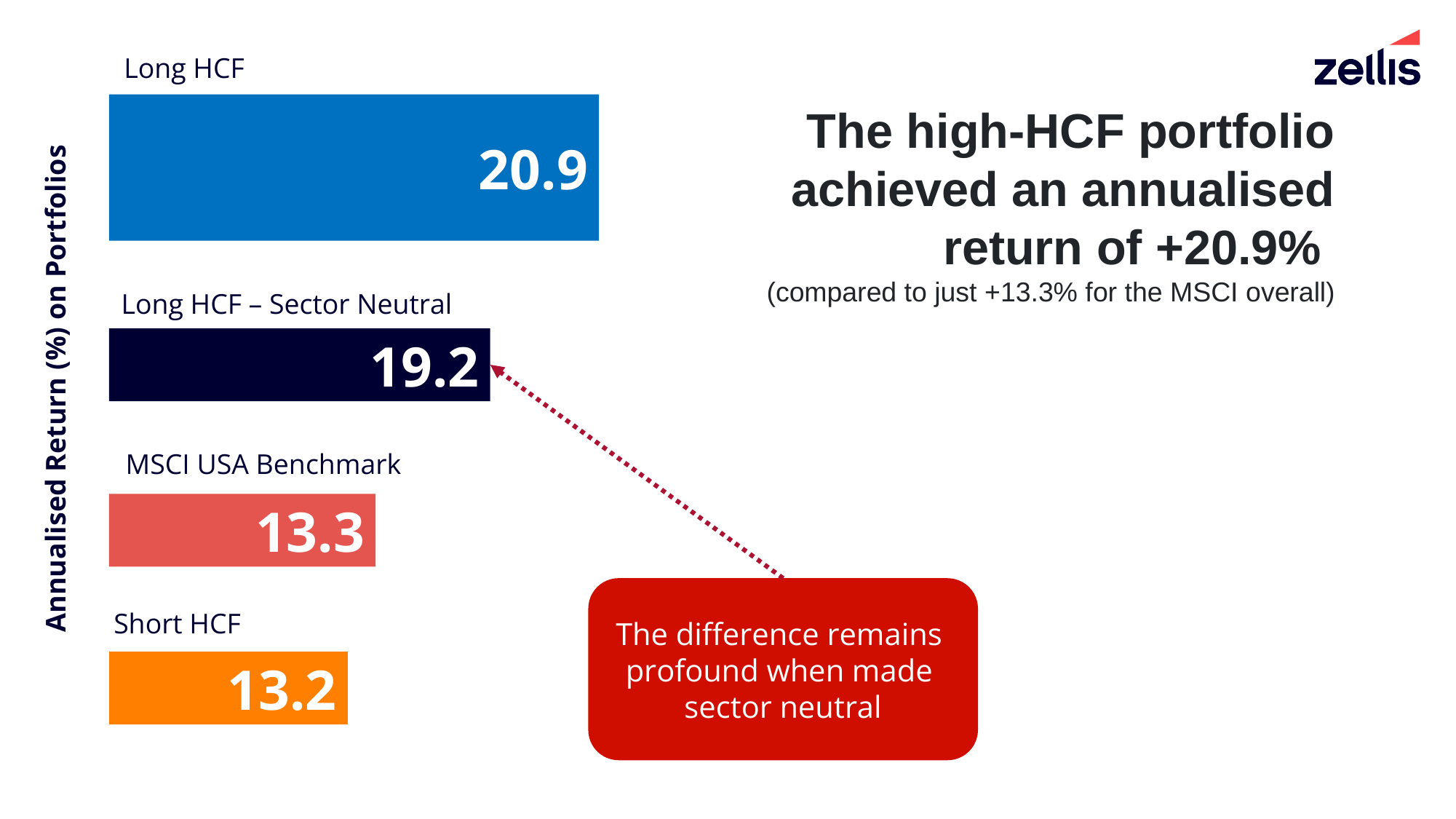

Long HCF
20.9
The high-HCF portfolio achieved an annualised return of +20.9%
(compared to just +13.3% for the MSCI overall)
Long HCF – Sector Neutral
19.2
Annualised Return (%) on Portfolios
MSCI USA Benchmark
13.3

Short HCF
The difference remains
profound when made
sector neutral
13.2